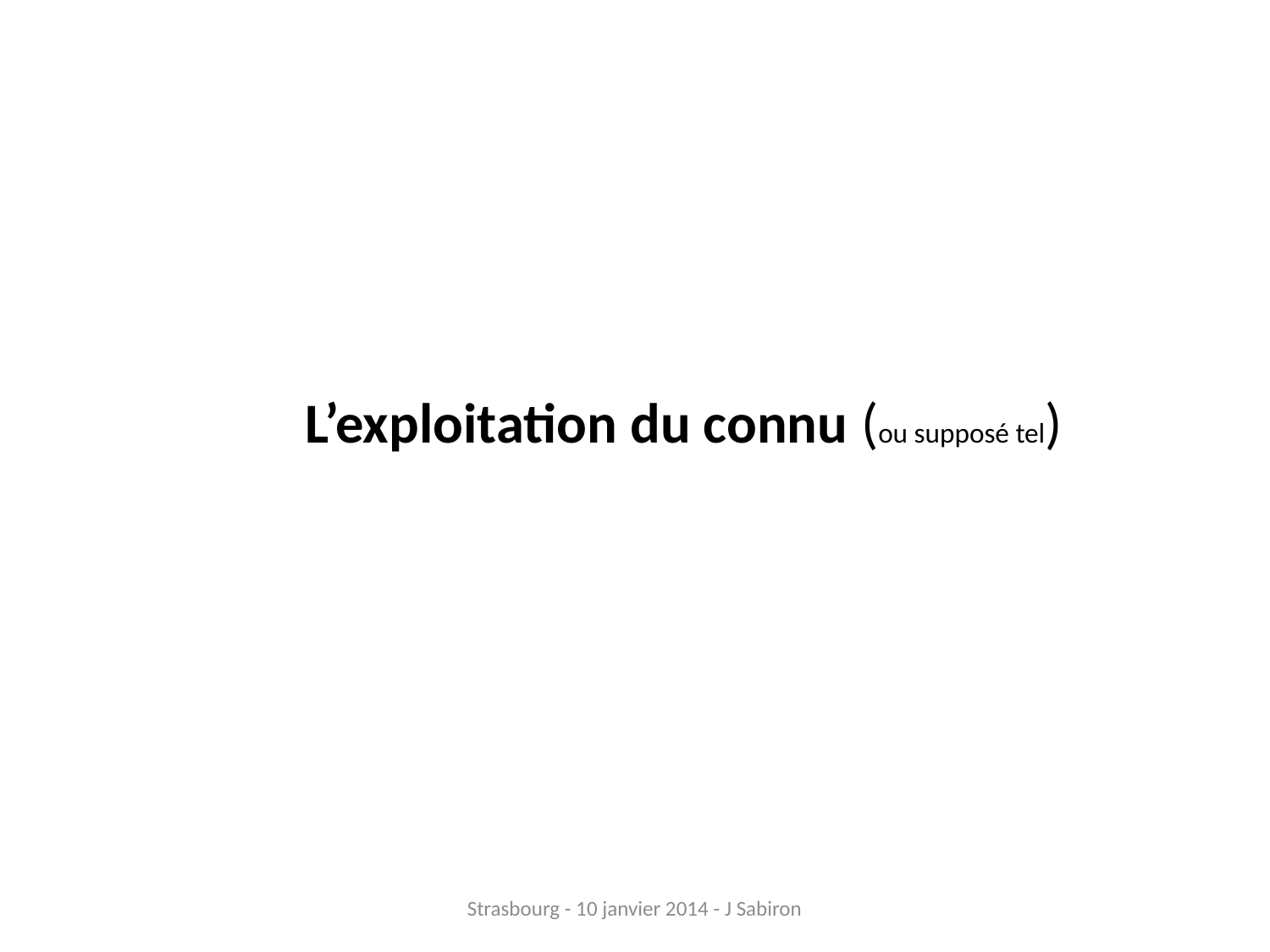

#

                  L’exploitation du connu (ou supposé tel)
Strasbourg - 10 janvier 2014 - J Sabiron